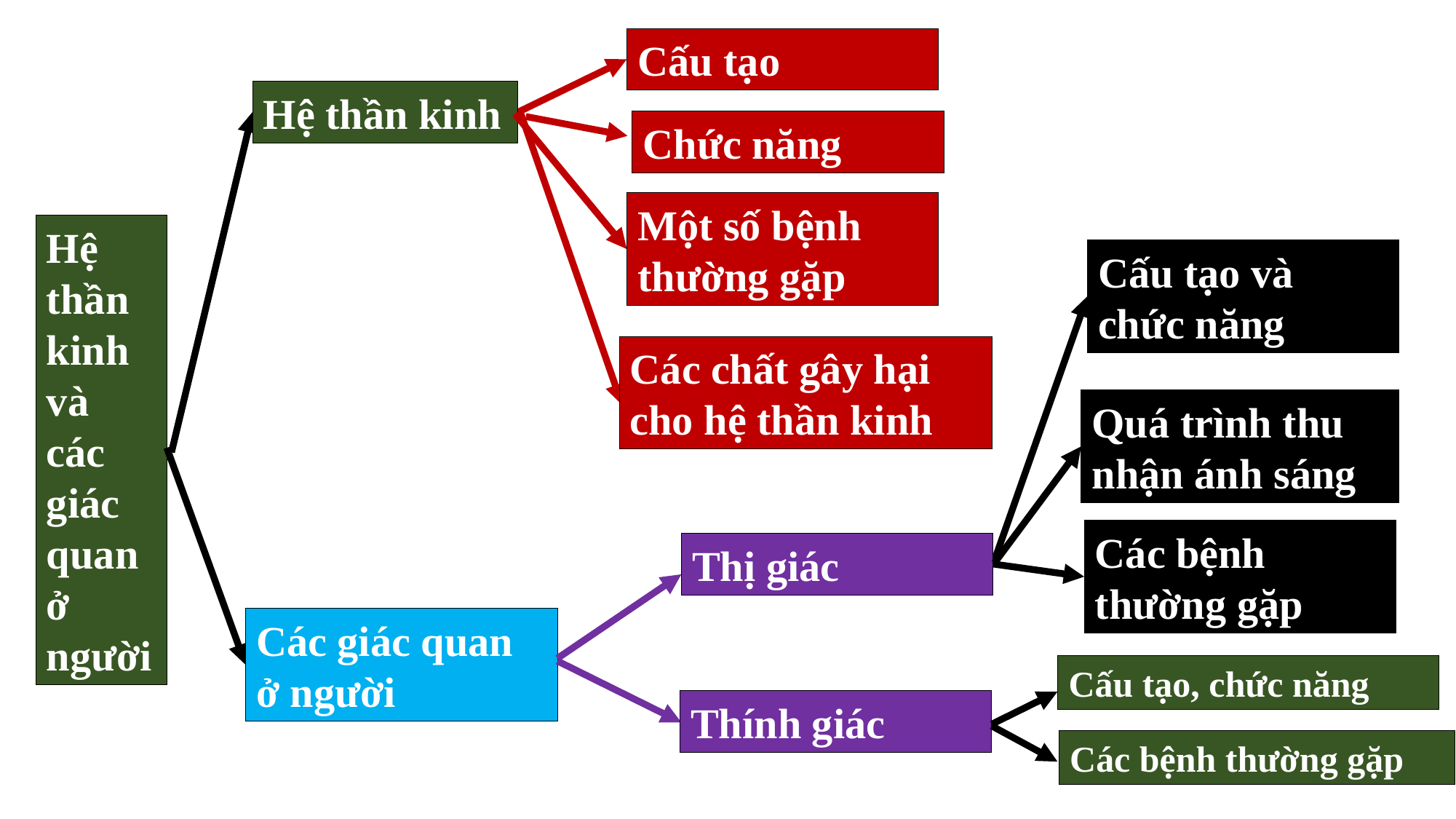

Cấu tạo
Hệ thần kinh
Chức năng
Một số bệnh thường gặp
Hệ thần kinh và các giác quan ở người
Cấu tạo và chức năng
Các chất gây hại cho hệ thần kinh
Quá trình thu nhận ánh sáng
Các bệnh thường gặp
Thị giác
Các giác quan ở người
Cấu tạo, chức năng
Thính giác
Các bệnh thường gặp